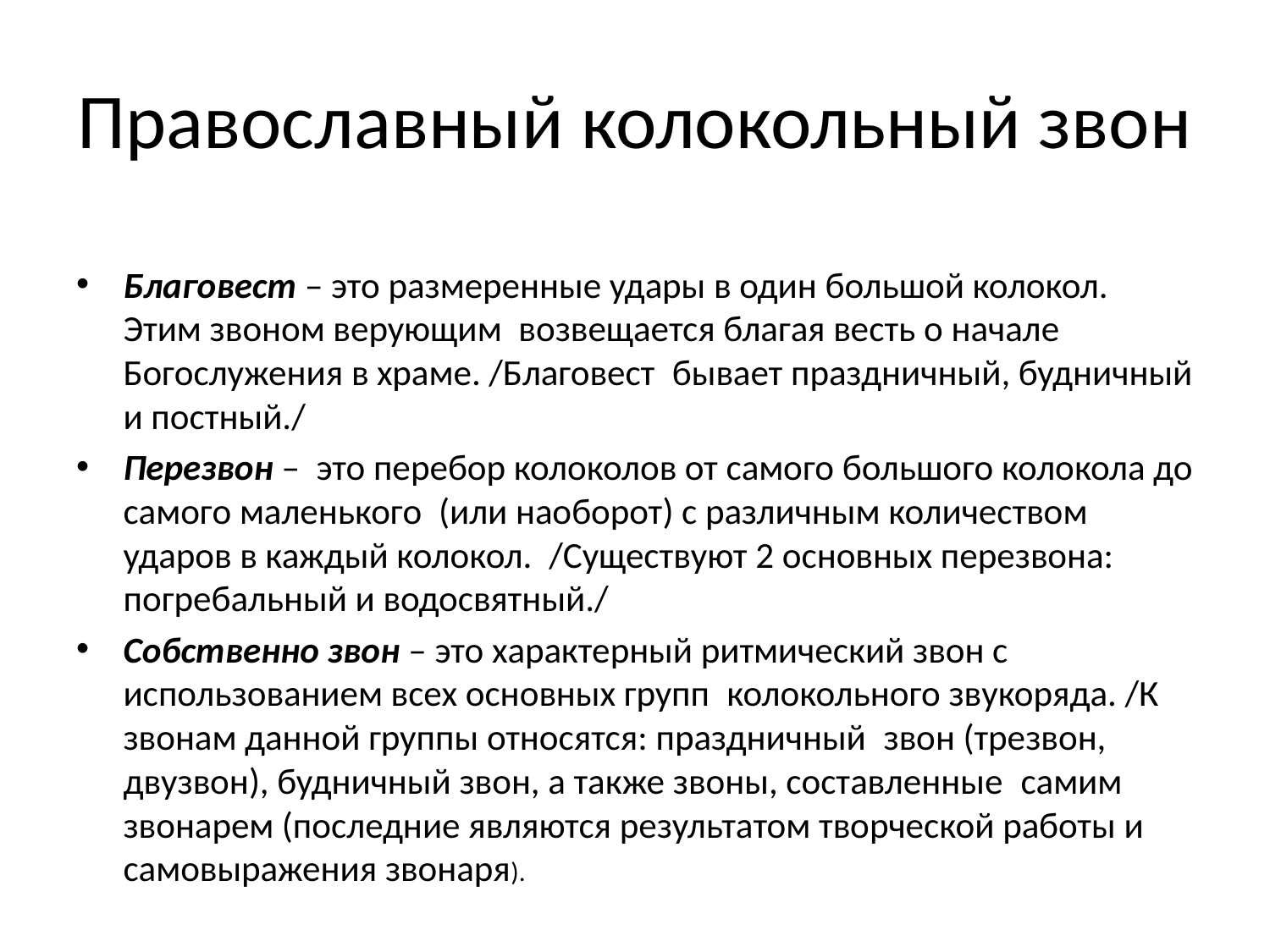

# Православный колокольный звон

Благовест – это размеренные удары в один большой колокол. Этим звоном верующим  возвещается благая весть о начале Богослужения в храме. /Благовест  бывает праздничный, будничный и постный./
Перезвон –  это перебор колоколов от самого большого колокола до самого маленького  (или наоборот) с различным количеством ударов в каждый колокол.  /Существуют 2 основных перезвона: погребальный и водосвятный./
Собственно звон – это характерный ритмический звон с использованием всех основных групп  колокольного звукоряда. /К звонам данной группы относятся: праздничный  звон (трезвон, двузвон), будничный звон, а также звоны, составленные  самим звонарем (последние являются результатом творческой работы и  самовыражения звонаря).